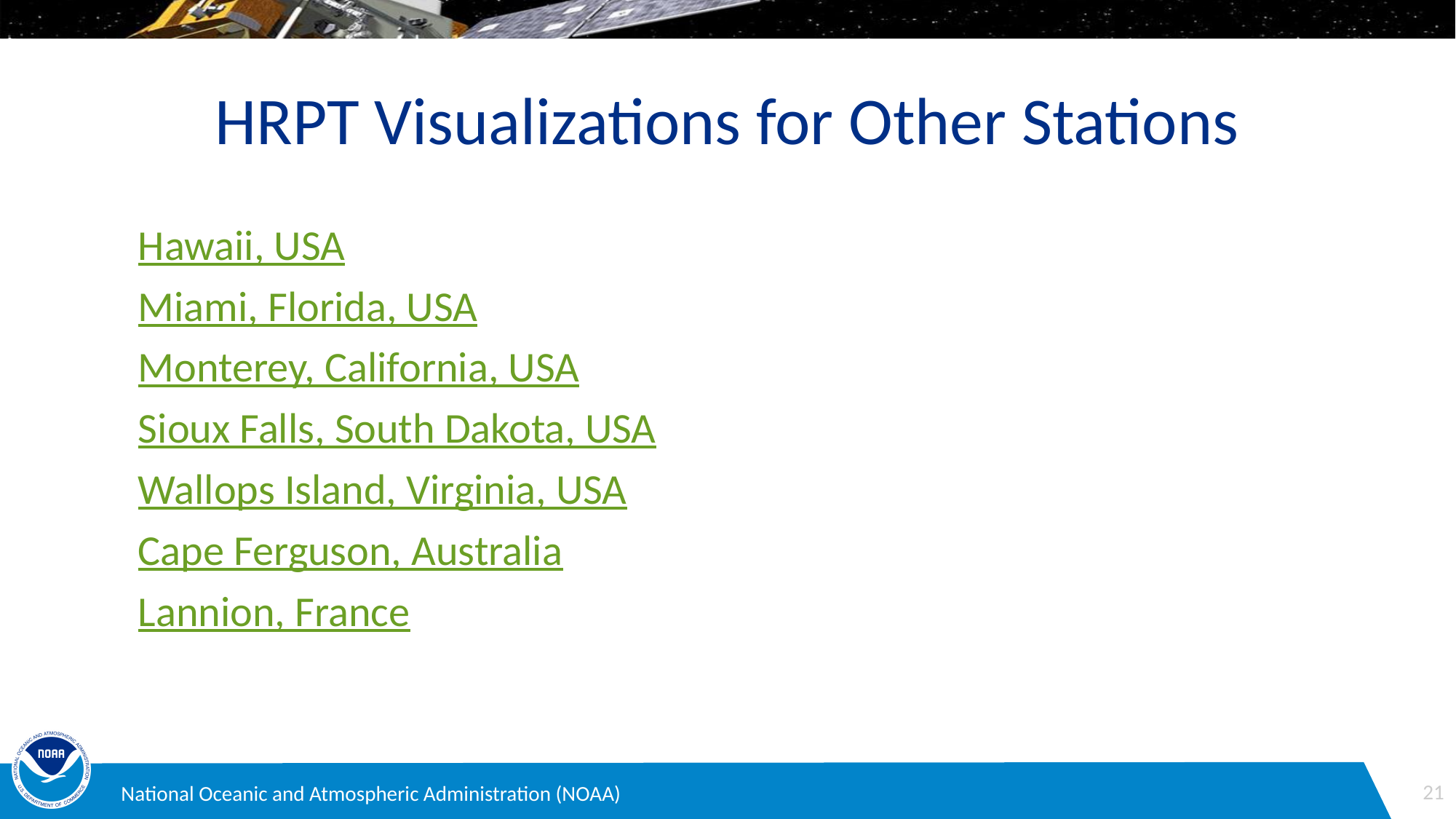

# HRPT Visualizations for Other Stations
Hawaii, USA
Miami, Florida, USA
Monterey, California, USA
Sioux Falls, South Dakota, USA
Wallops Island, Virginia, USA
Cape Ferguson, Australia
Lannion, France